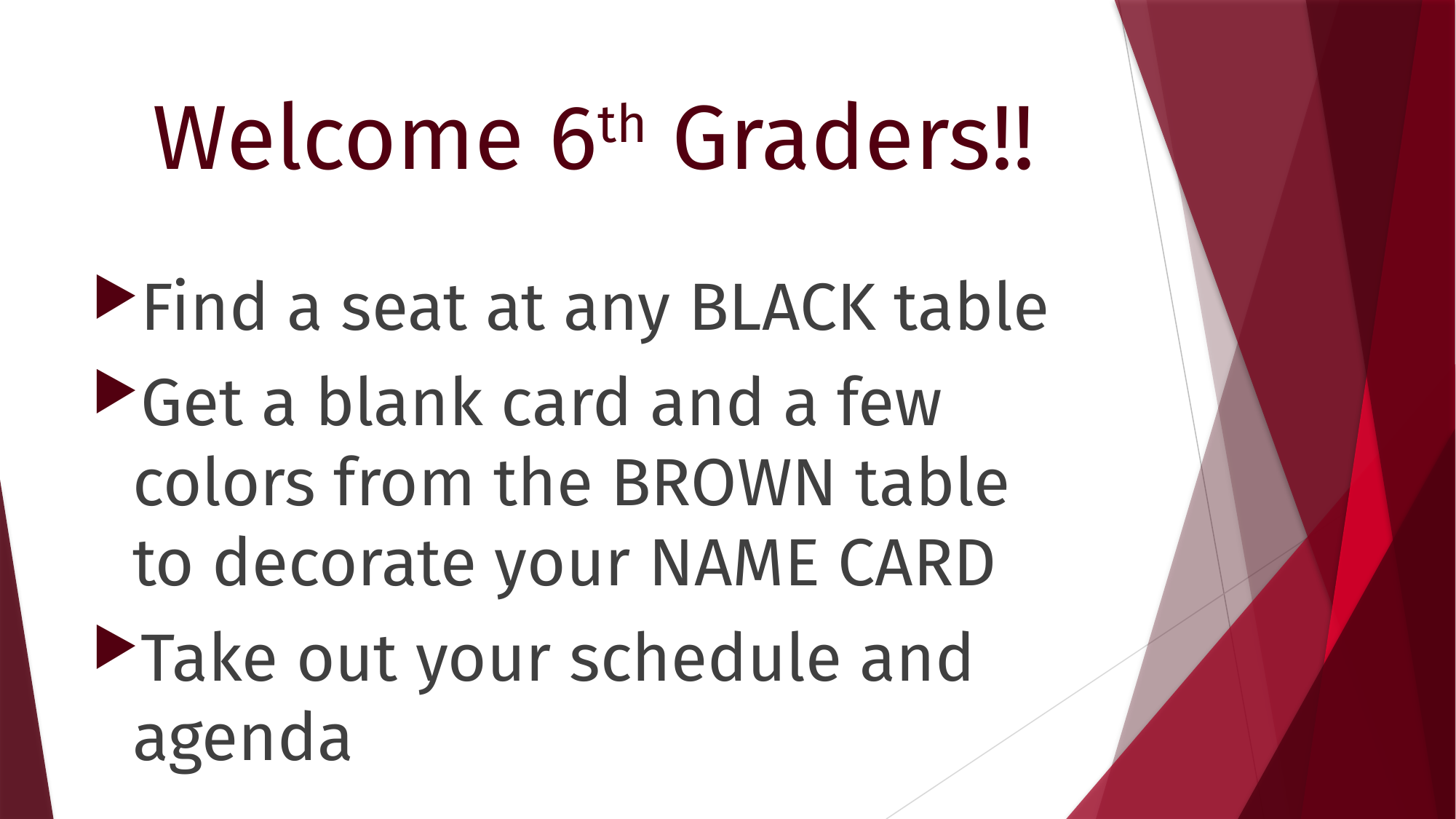

# Welcome 6th Graders!!
Find a seat at any BLACK table
Get a blank card and a few colors from the BROWN table  to decorate your NAME CARD
Take out your schedule and agenda